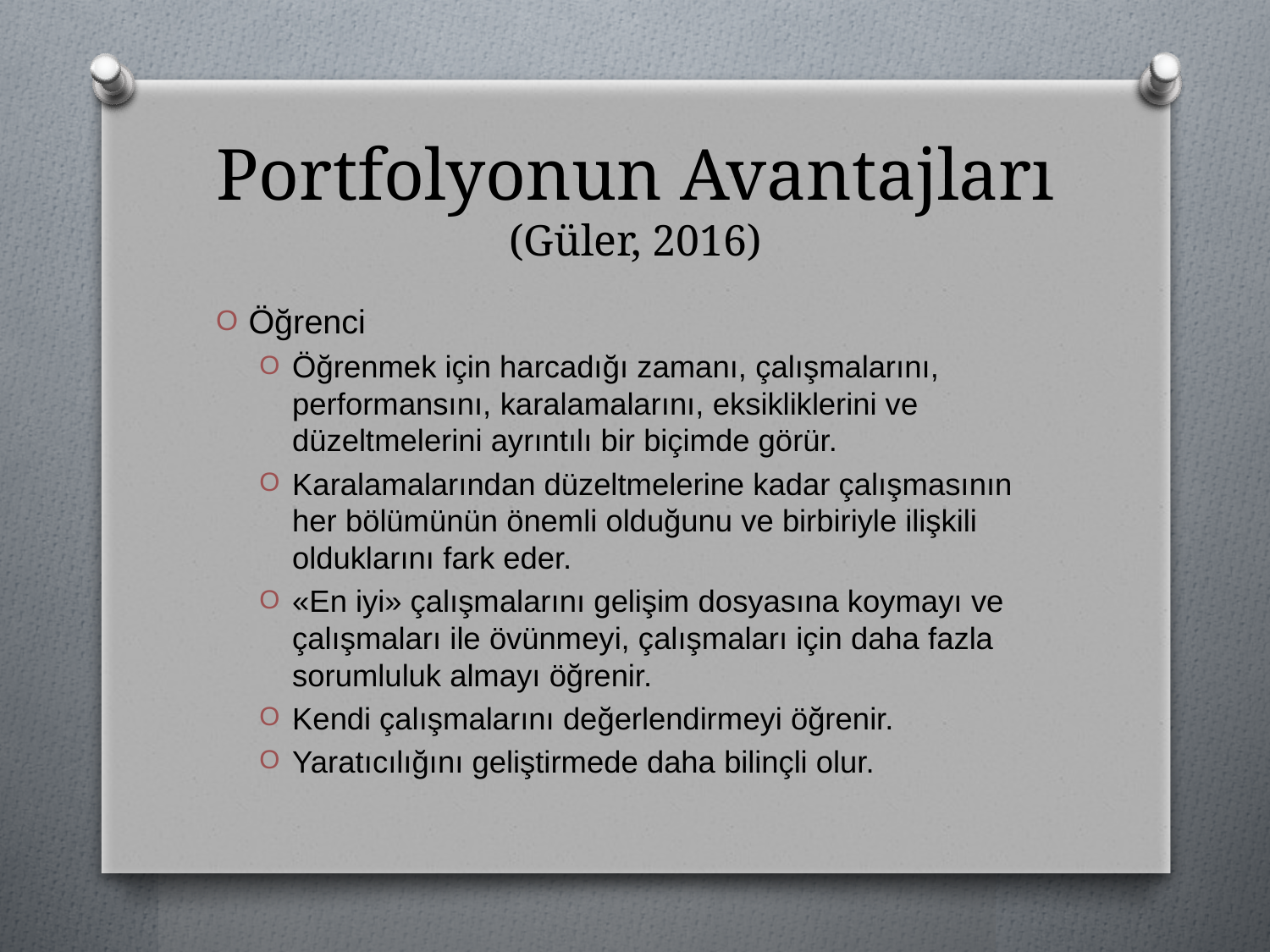

# Portfolyonun Avantajları (Güler, 2016)
Öğrenci
Öğrenmek için harcadığı zamanı, çalışmalarını, performansını, karalamalarını, eksikliklerini ve düzeltmelerini ayrıntılı bir biçimde görür.
Karalamalarından düzeltmelerine kadar çalışmasının her bölümünün önemli olduğunu ve birbiriyle ilişkili olduklarını fark eder.
«En iyi» çalışmalarını gelişim dosyasına koymayı ve çalışmaları ile övünmeyi, çalışmaları için daha fazla sorumluluk almayı öğrenir.
Kendi çalışmalarını değerlendirmeyi öğrenir.
Yaratıcılığını geliştirmede daha bilinçli olur.